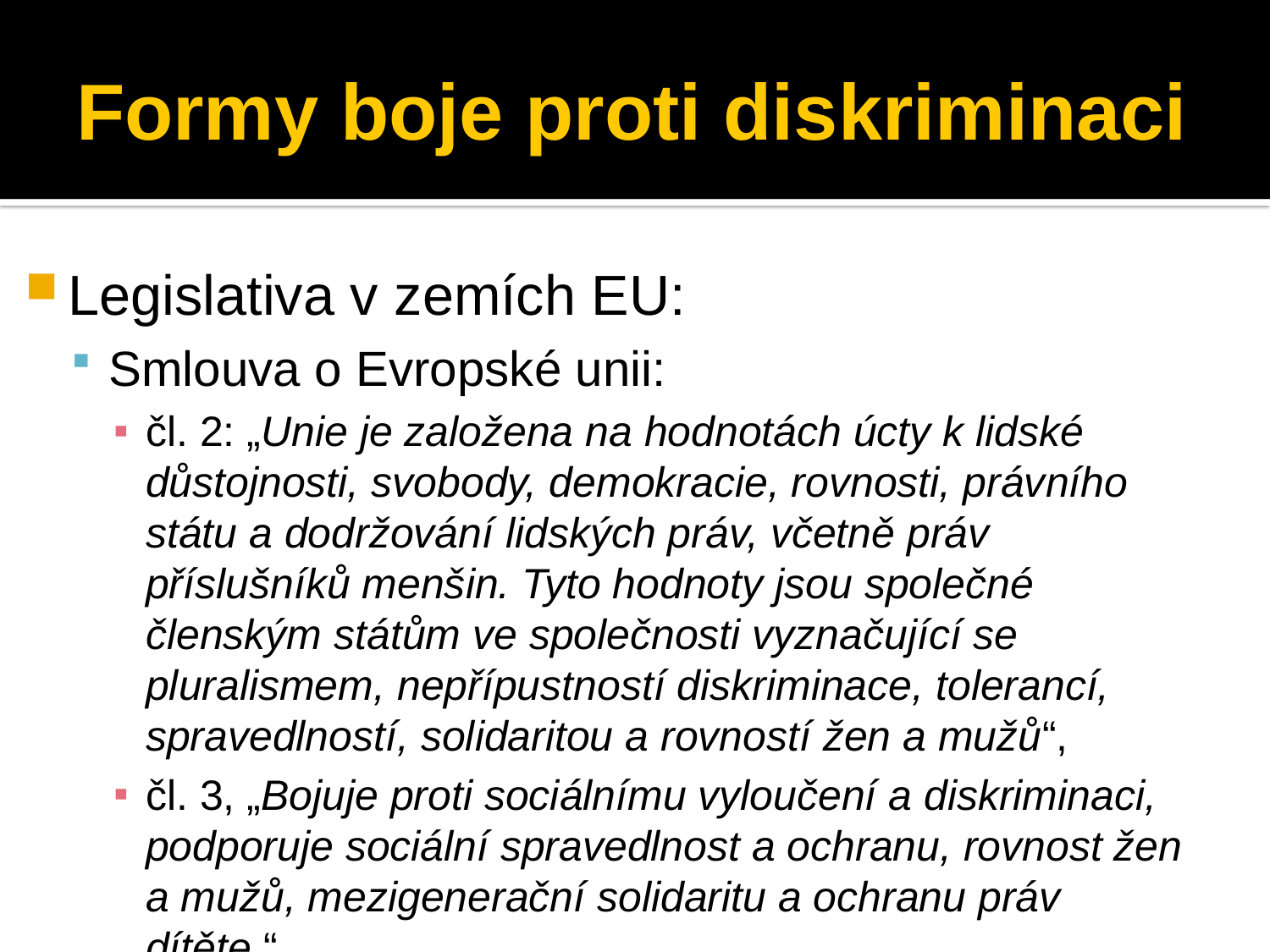

# Formy boje proti diskriminaci
Legislativa v zemích EU:
Smlouva o Evropské unii:
čl. 2: „Unie je založena na hodnotách úcty k lidské důstojnosti, svobody, demokracie, rovnosti, právního státu a dodržování lidských práv, včetně práv příslušníků menšin. Tyto hodnoty jsou společné členským státům ve společnosti vyznačující se pluralismem, nepřípustností diskriminace, tolerancí, spravedlností, solidaritou a rovností žen a mužů“,
čl. 3, „Bojuje proti sociálnímu vyloučení a diskriminaci, podporuje sociální spravedlnost a ochranu, rovnost žen a mužů, mezigenerační solidaritu a ochranu práv dítěte.“